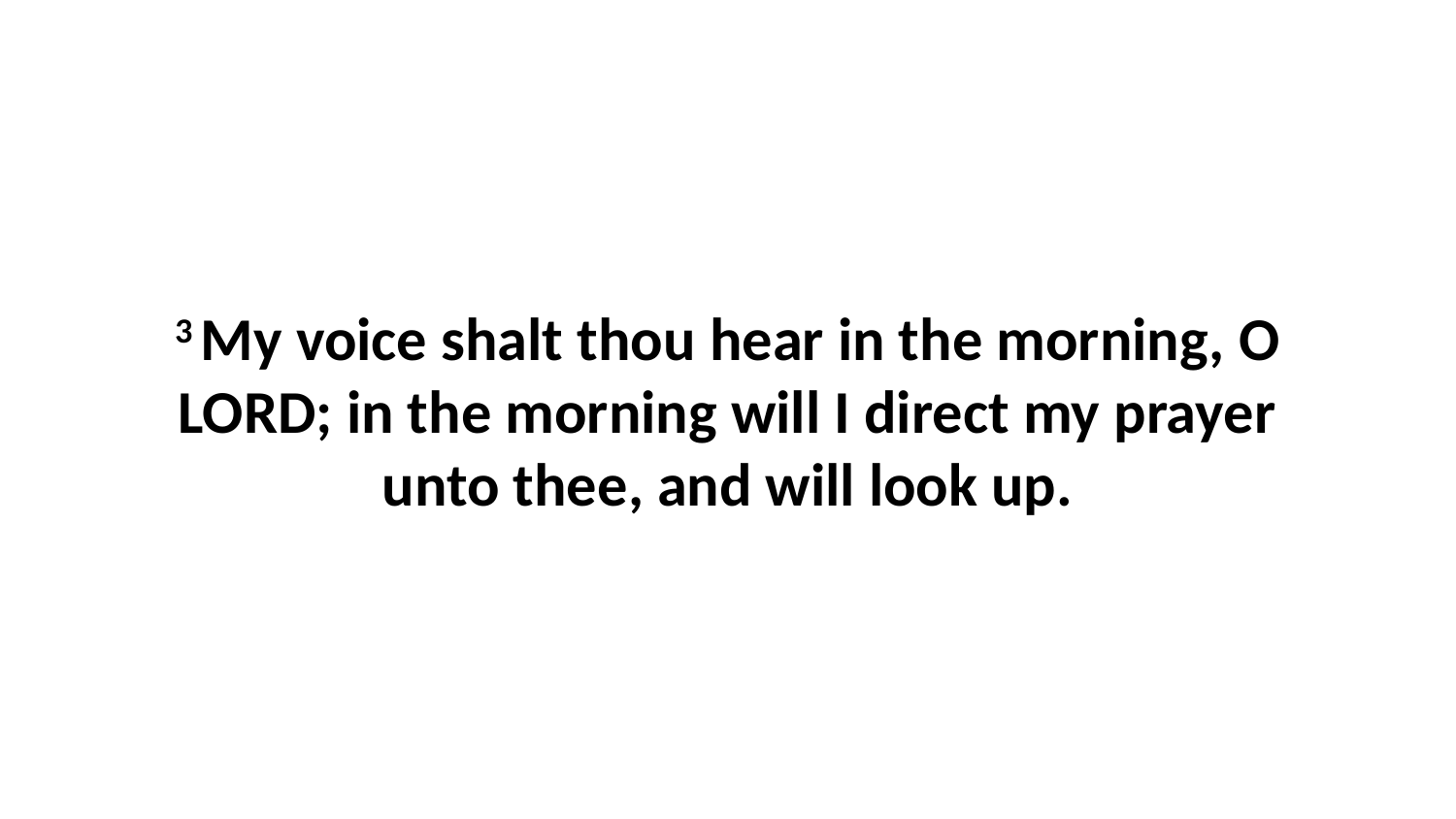

3 My voice shalt thou hear in the morning, O LORD; in the morning will I direct my prayer unto thee, and will look up.